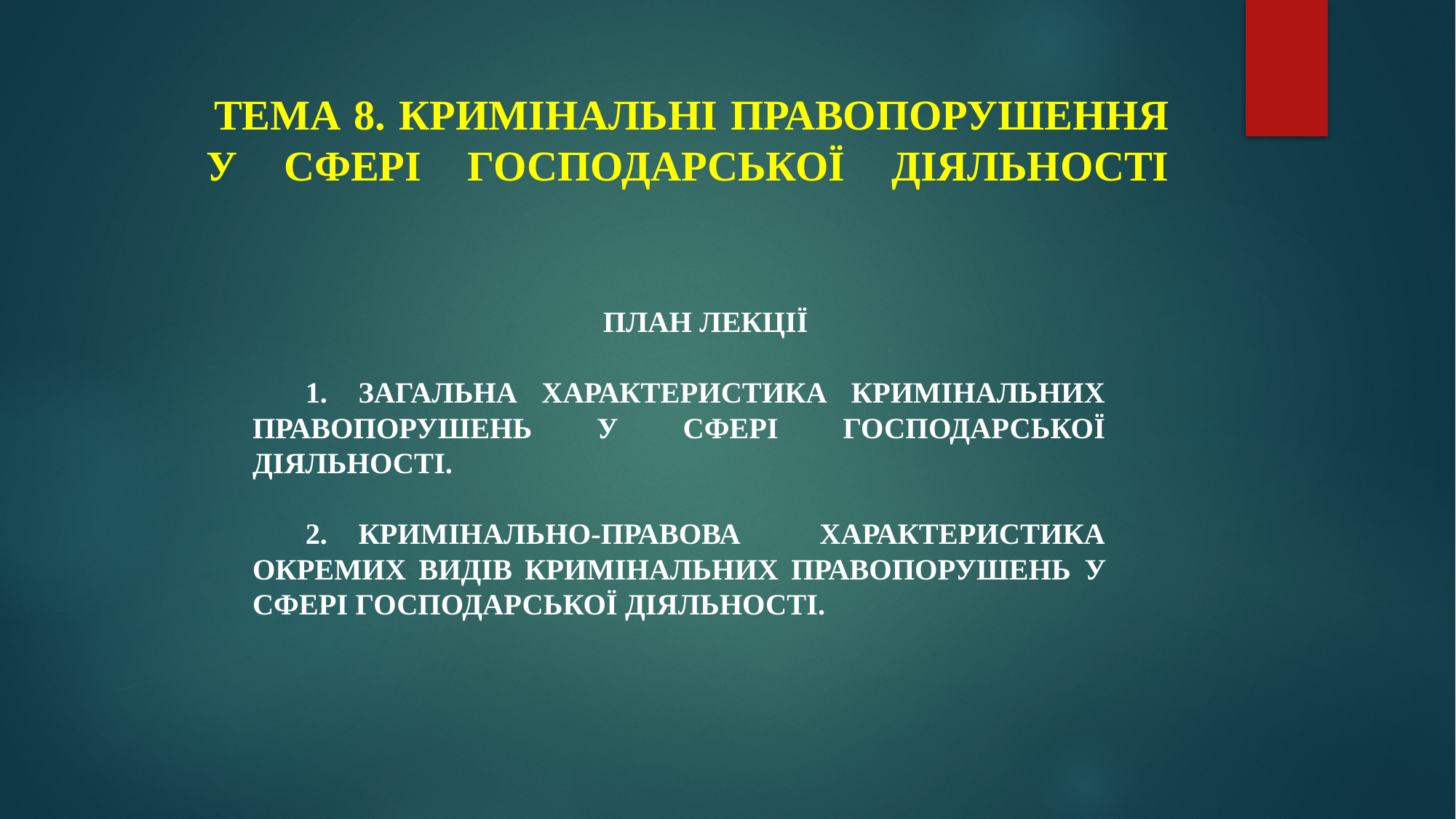

# ТЕМА 8. КРИМІНАЛЬНІ ПРАВОПОРУШЕННЯ У СФЕРІ ГОСПОДАРСЬКОЇ ДІЯЛЬНОСТІ
План лекції

1.	Загальна характеристика кримінальних правопорушень у сфері господарської діяльності.

2.	Кримінально-правова характеристика окремих видів кримінальних правопорушень у сфері господарської діяльності.